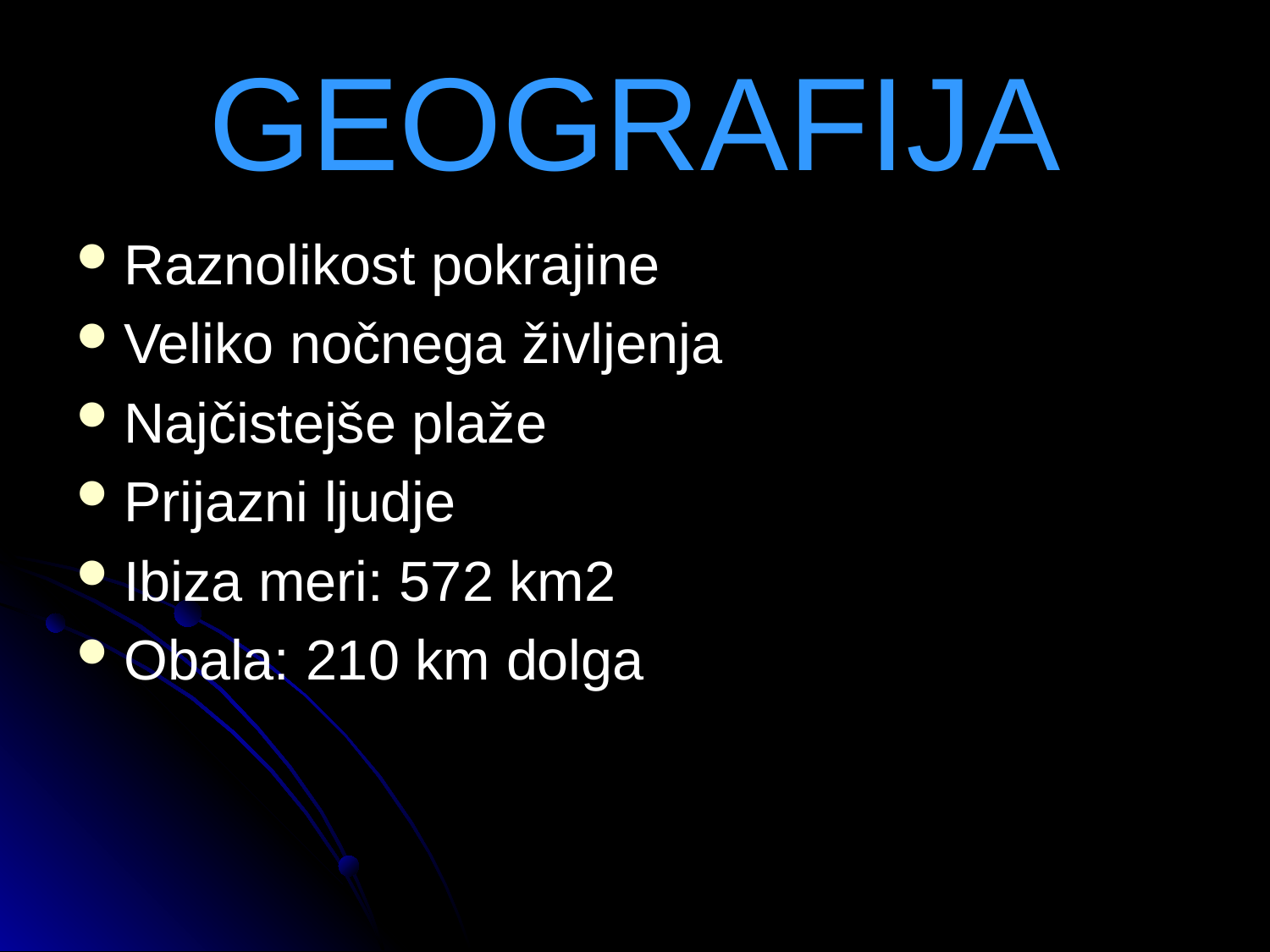

# GEOGRAFIJA
Raznolikost pokrajine
Veliko nočnega življenja
Najčistejše plaže
Prijazni ljudje
Ibiza meri: 572 km2
Obala: 210 km dolga